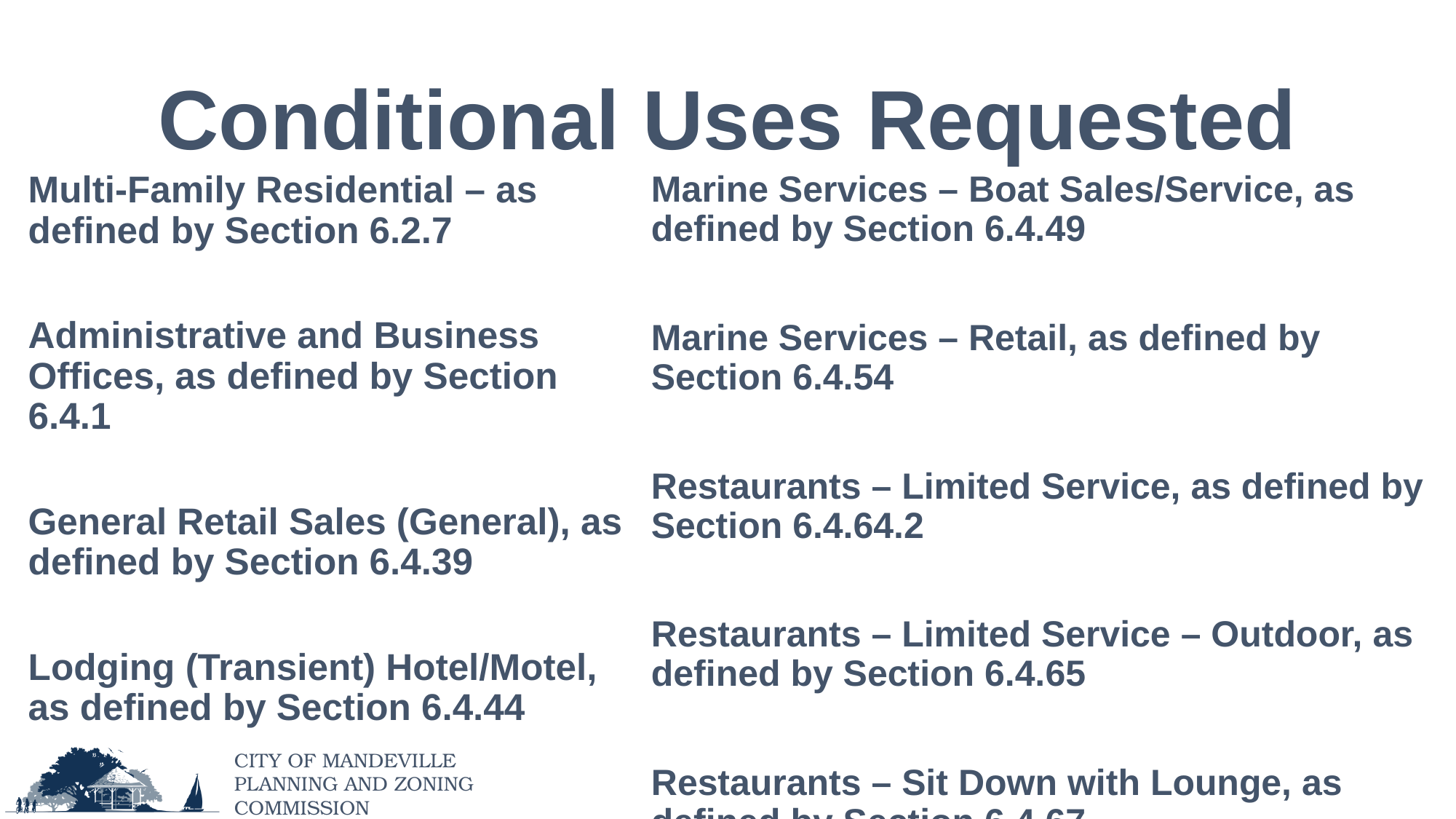

# Conditional Uses Requested
Multi-Family Residential – as defined by Section 6.2.7

Administrative and Business Offices, as defined by Section 6.4.1

General Retail Sales (General), as defined by Section 6.4.39

Lodging (Transient) Hotel/Motel, as defined by Section 6.4.44

Marine Services – Boat Sales/Service, as defined by Section 6.4.49

Marine Services – Retail, as defined by Section 6.4.54

Restaurants – Limited Service, as defined by Section 6.4.64.2

Restaurants – Limited Service – Outdoor, as defined by Section 6.4.65

Restaurants – Sit Down with Lounge, as defined by Section 6.4.67